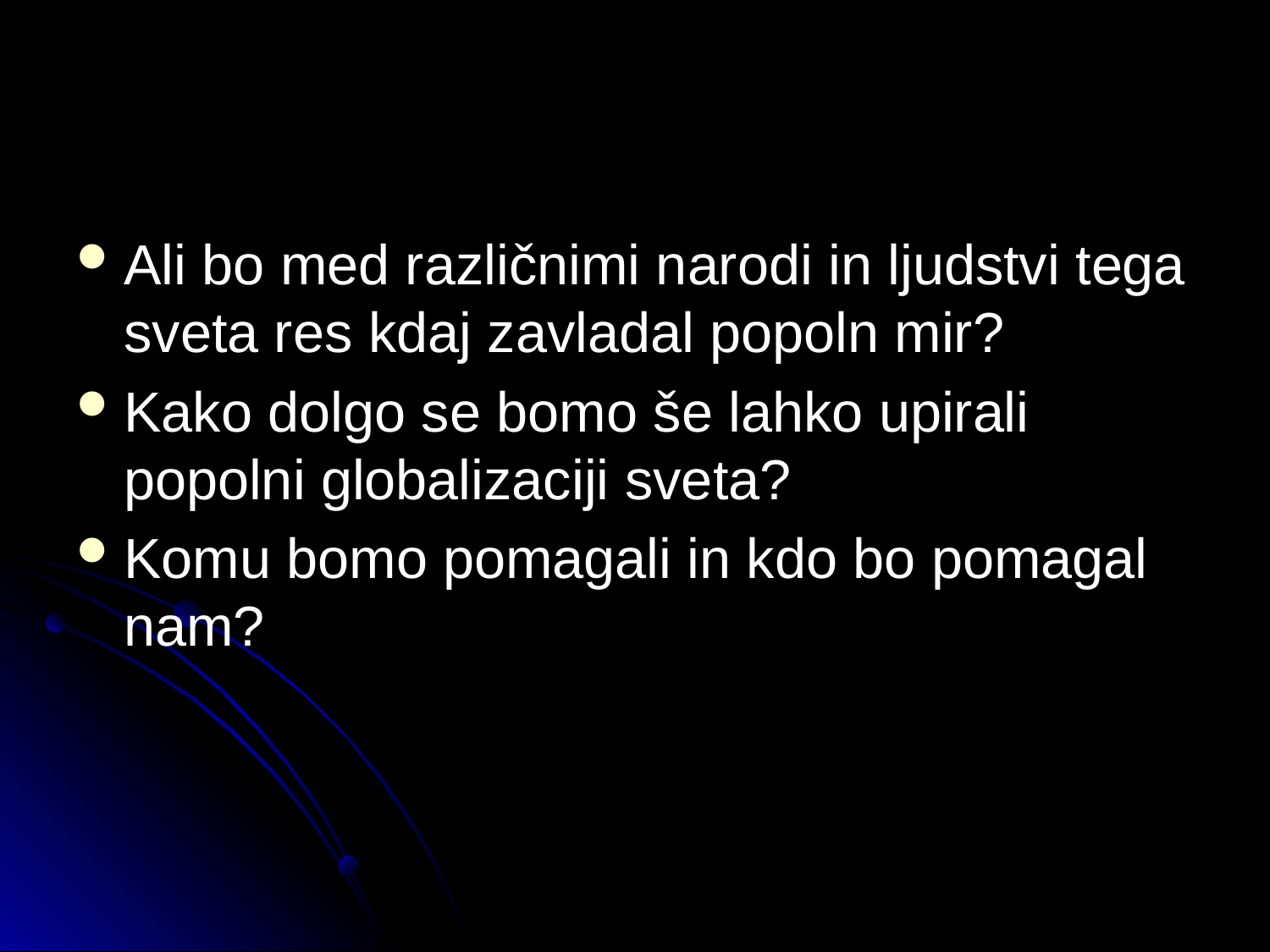

#
Ali bo med različnimi narodi in ljudstvi tega sveta res kdaj zavladal popoln mir?
Kako dolgo se bomo še lahko upirali popolni globalizaciji sveta?
Komu bomo pomagali in kdo bo pomagal nam?